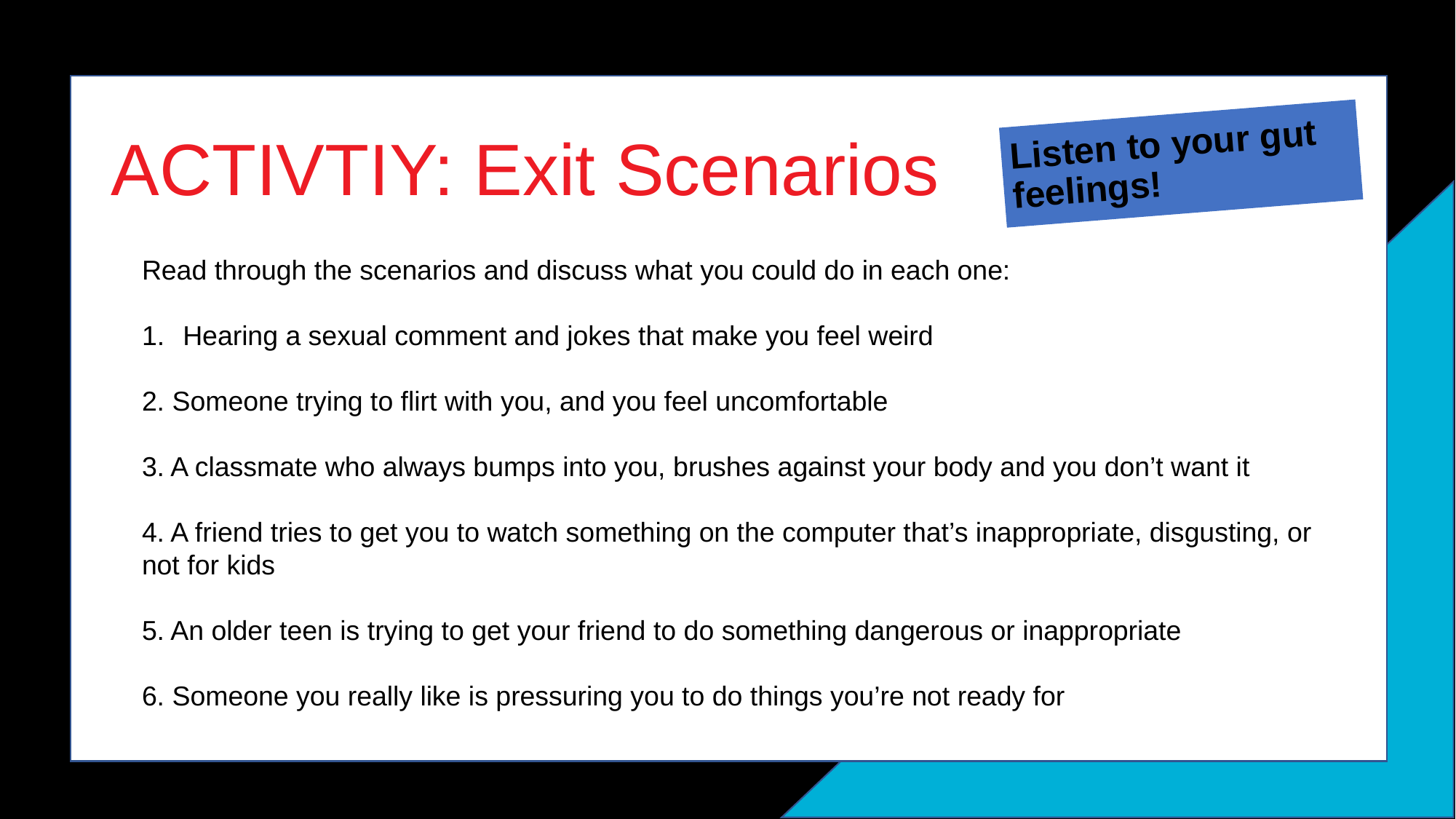

Listen to your gut feelings!
# ACTIVTIY: Exit Scenarios
Read through the scenarios and discuss what you could do in each one:

Hearing a sexual comment and jokes that make you feel weird

2. Someone trying to flirt with you, and you feel uncomfortable

3. A classmate who always bumps into you, brushes against your body and you don’t want it

4. A friend tries to get you to watch something on the computer that’s inappropriate, disgusting, or not for kids

5. An older teen is trying to get your friend to do something dangerous or inappropriate

6. Someone you really like is pressuring you to do things you’re not ready for